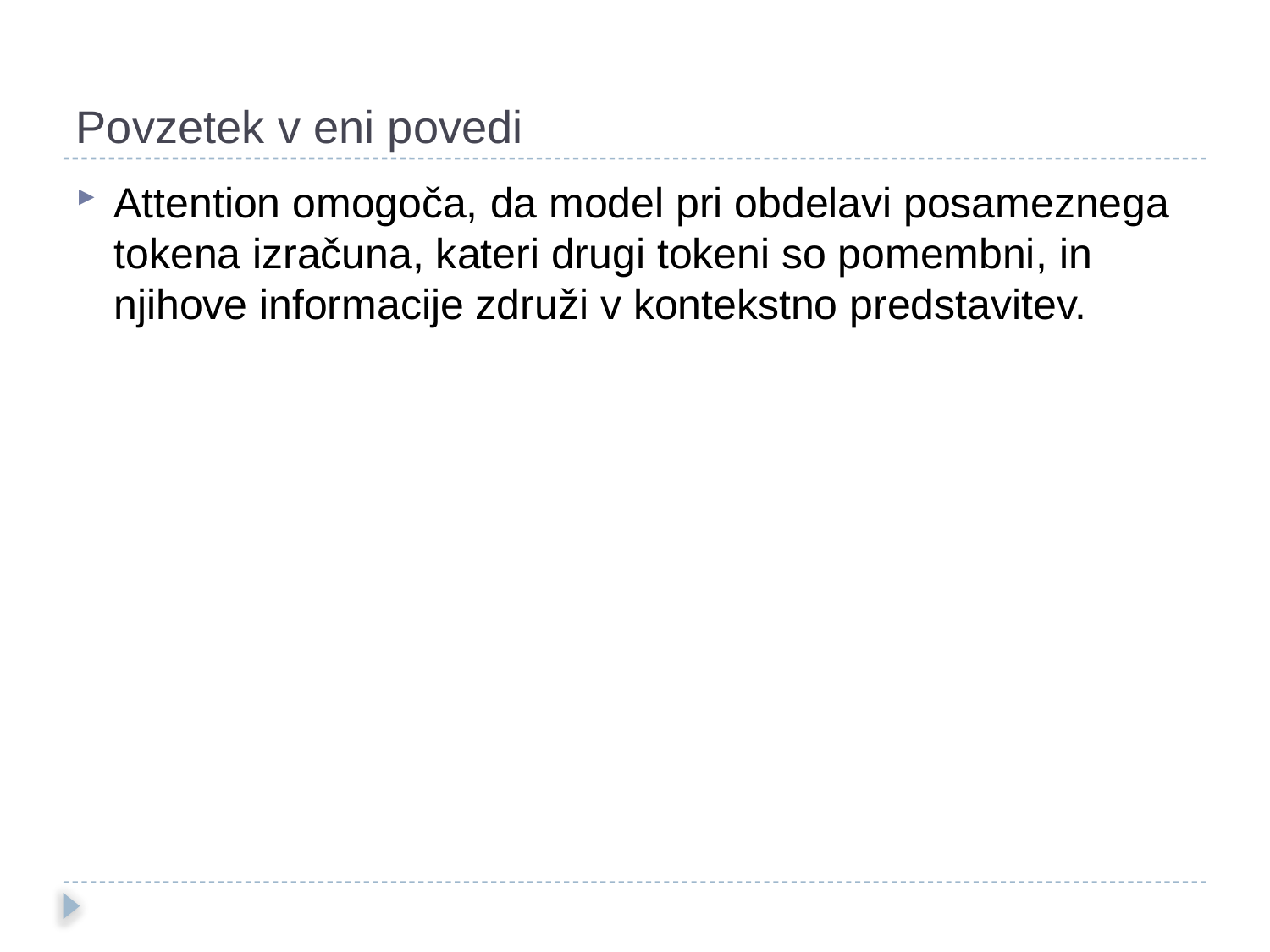

Povzetek v eni povedi
Attention omogoča, da model pri obdelavi posameznega tokena izračuna, kateri drugi tokeni so pomembni, in njihove informacije združi v kontekstno predstavitev.